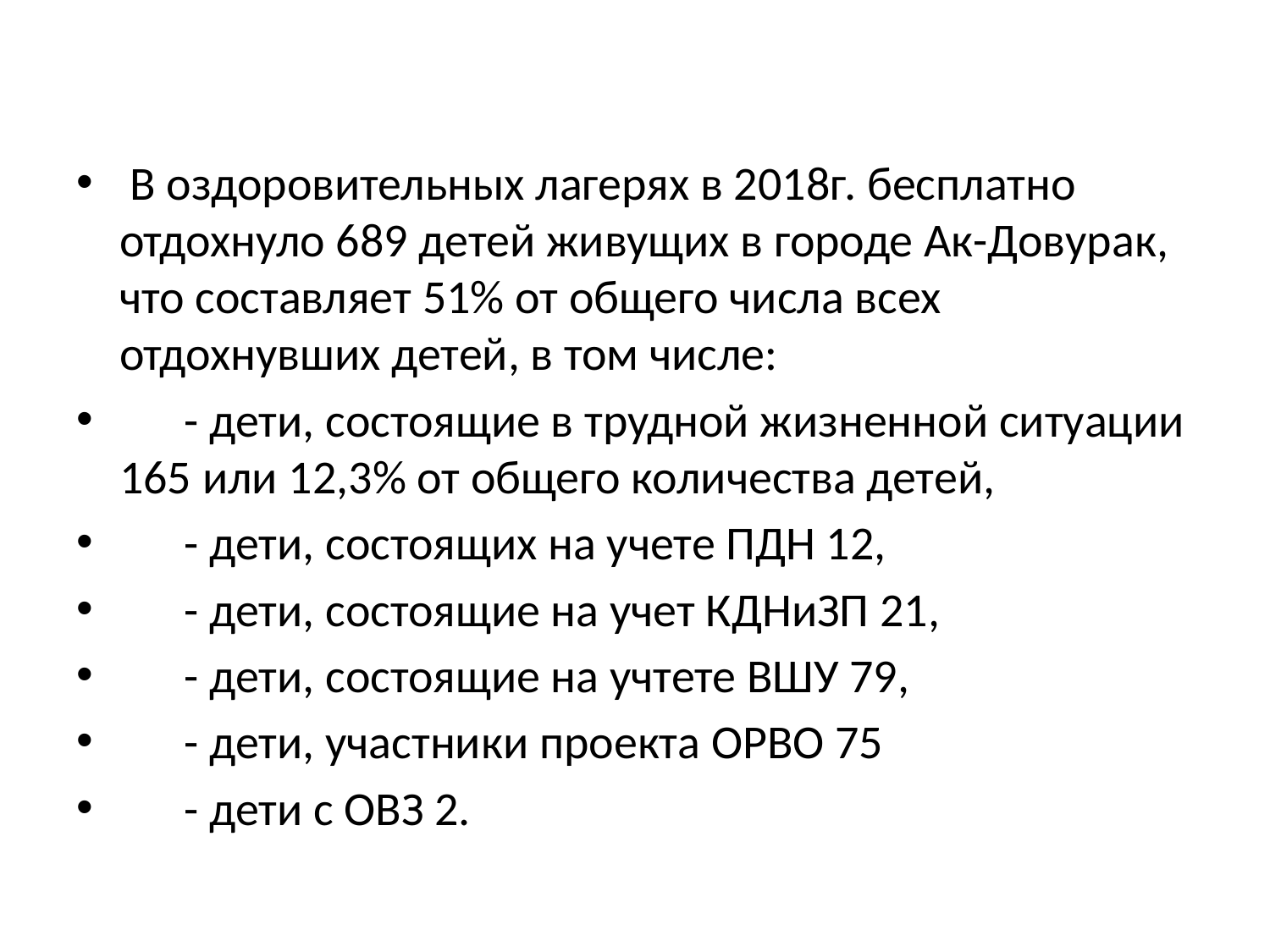

#
 В оздоровительных лагерях в 2018г. бесплатно отдохнуло 689 детей живущих в городе Ак-Довурак, что составляет 51% от общего числа всех отдохнувших детей, в том числе:
      - дети, состоящие в трудной жизненной ситуации 165 или 12,3% от общего количества детей,
      - дети, состоящих на учете ПДН 12,
      - дети, состоящие на учет КДНиЗП 21,
      - дети, состоящие на учтете ВШУ 79,
      - дети, участники проекта ОРВО 75
      - дети с ОВЗ 2.